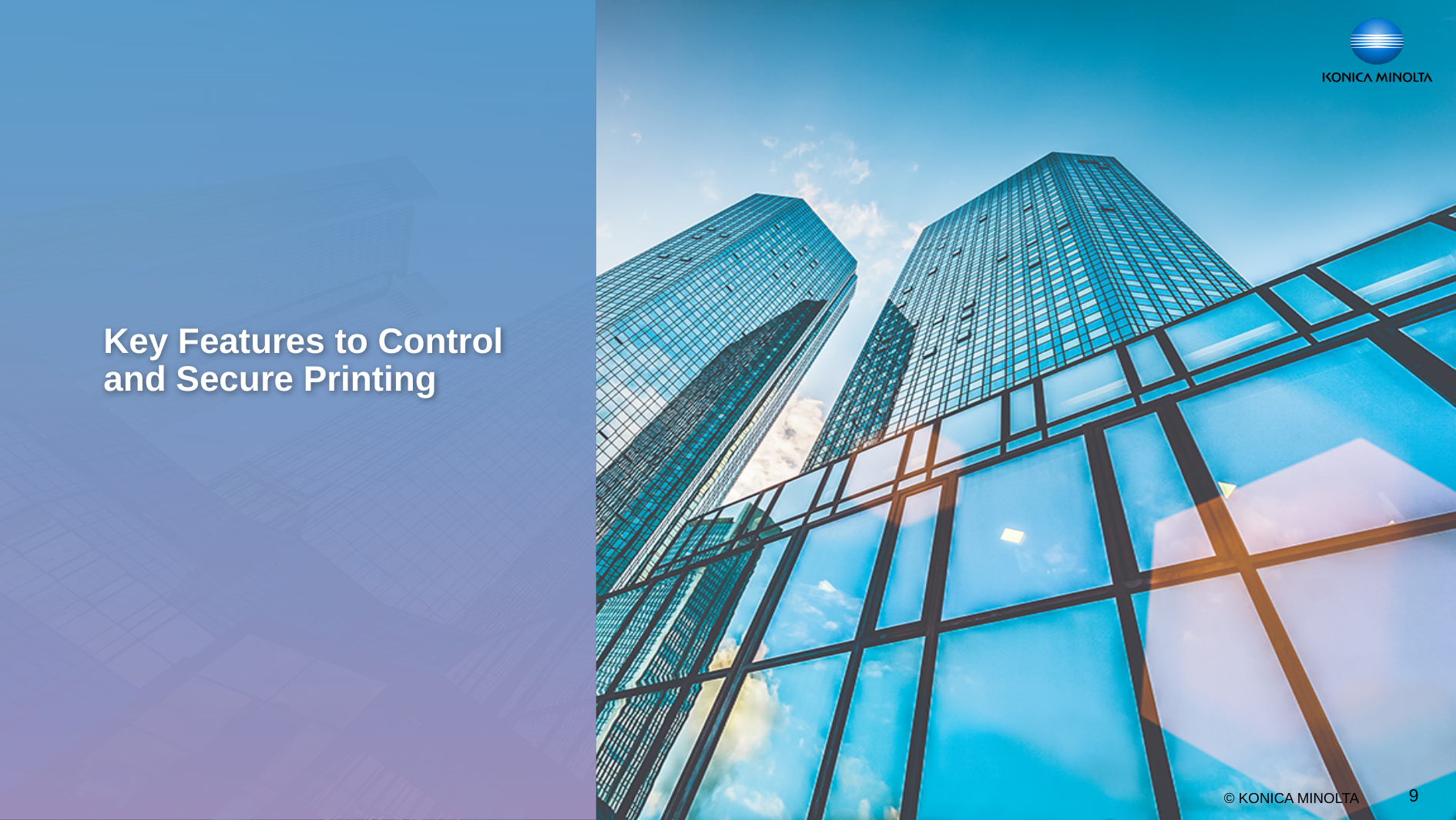

# Key Features to Control and Secure Printing
9